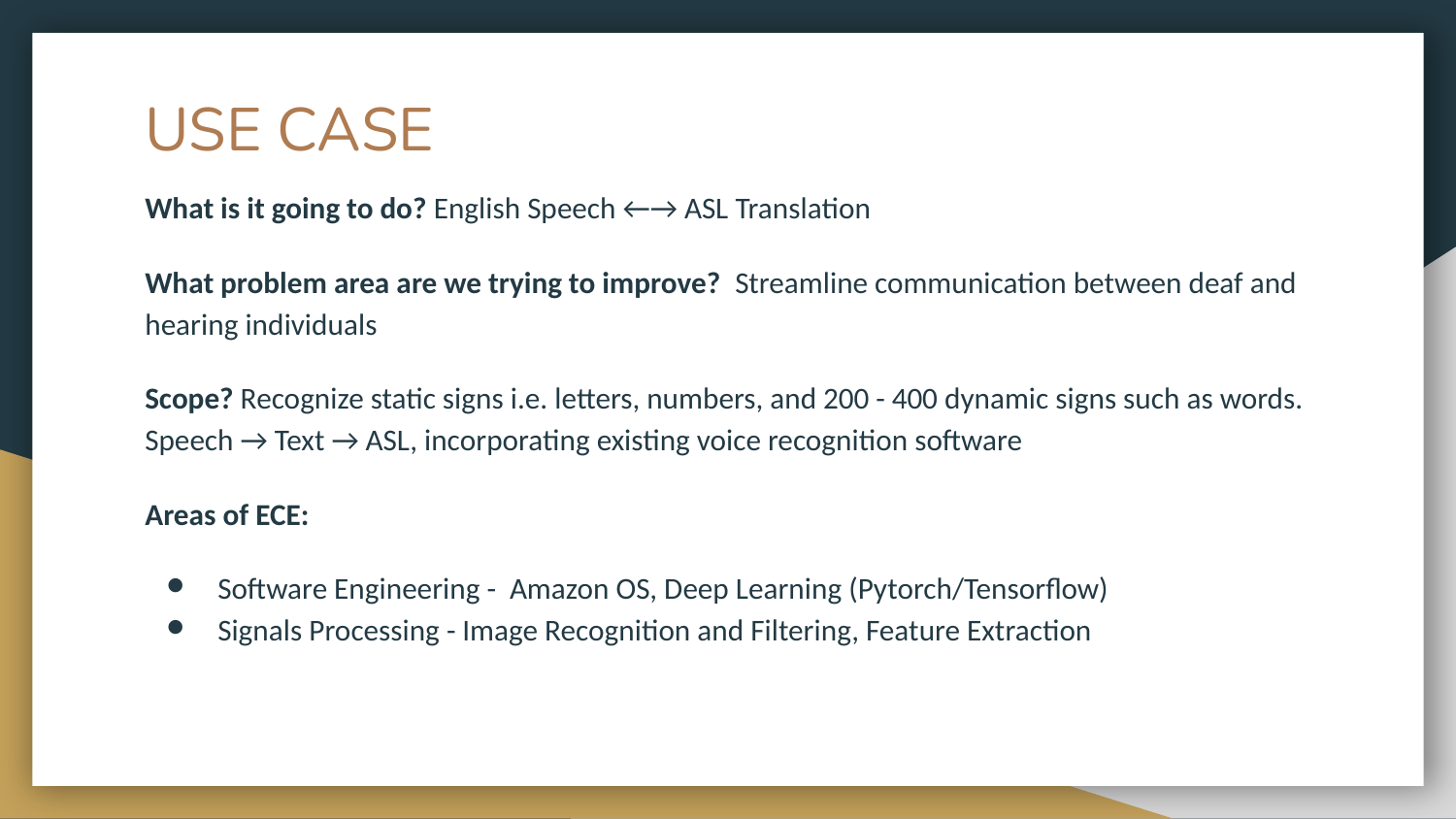

# USE CASE
What is it going to do? English Speech ←→ ASL Translation
What problem area are we trying to improve?  Streamline communication between deaf and hearing individuals
Scope? Recognize static signs i.e. letters, numbers, and 200 - 400 dynamic signs such as words. Speech → Text → ASL, incorporating existing voice recognition software
Areas of ECE:
Software Engineering -  Amazon OS, Deep Learning (Pytorch/Tensorflow)
Signals Processing - Image Recognition and Filtering, Feature Extraction